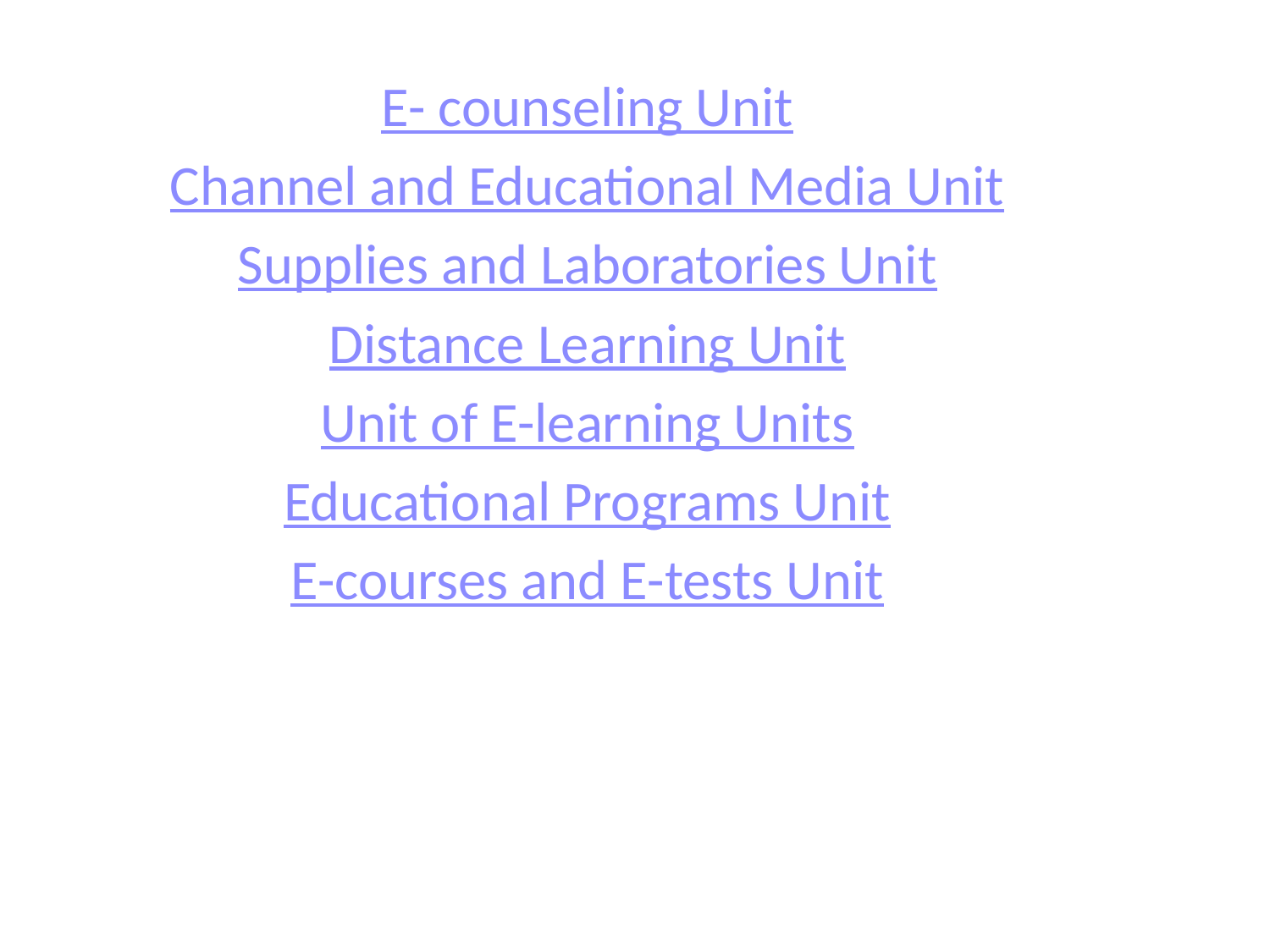

E- counseling Unit
Channel and Educational Media Unit
Supplies and Laboratories Unit
Distance Learning Unit
Unit of E-learning Units
Educational Programs Unit
E-courses and E-tests Unit